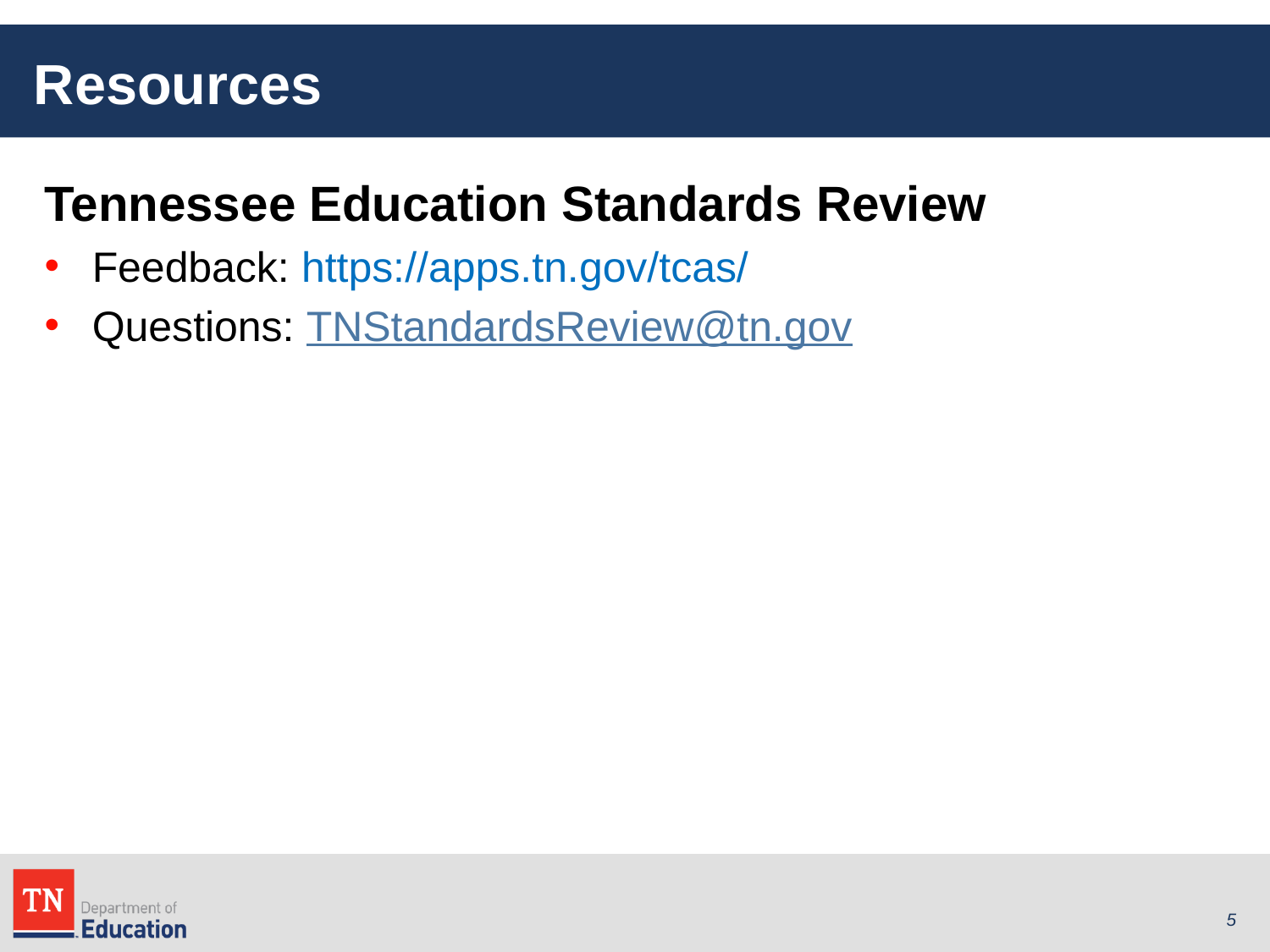

# Resources
Tennessee Education Standards Review
Feedback: https://apps.tn.gov/tcas/
Questions: TNStandardsReview@tn.gov

5